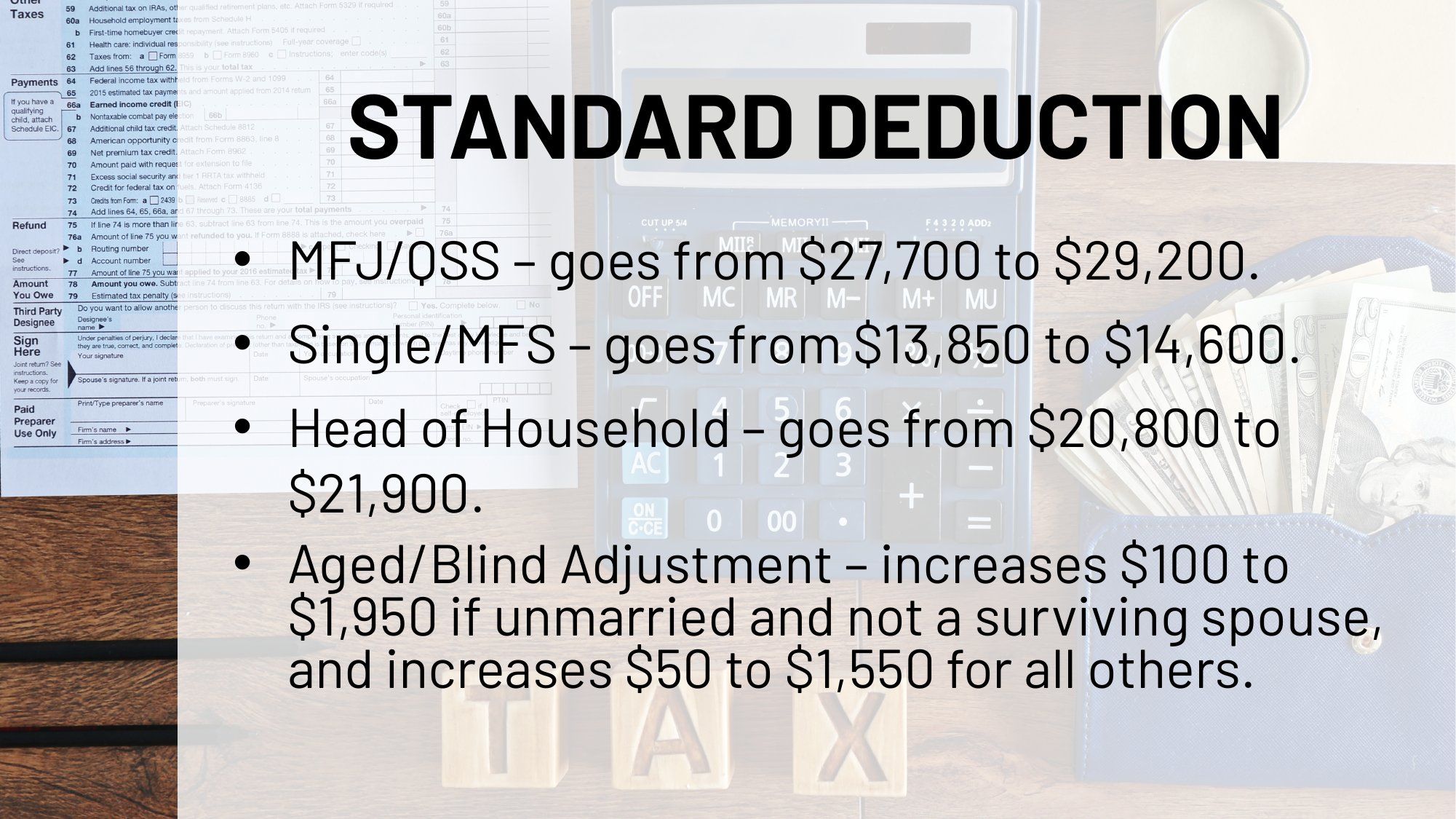

# STANDARD DEDUCTION
MFJ/QSS – goes from $27,700 to $29,200.
Single/MFS – goes from $13,850 to $14,600.
Head of Household – goes from $20,800 to $21,900.
Aged/Blind Adjustment – increases $100 to $1,950 if unmarried and not a surviving spouse, and increases $50 to $1,550 for all others.